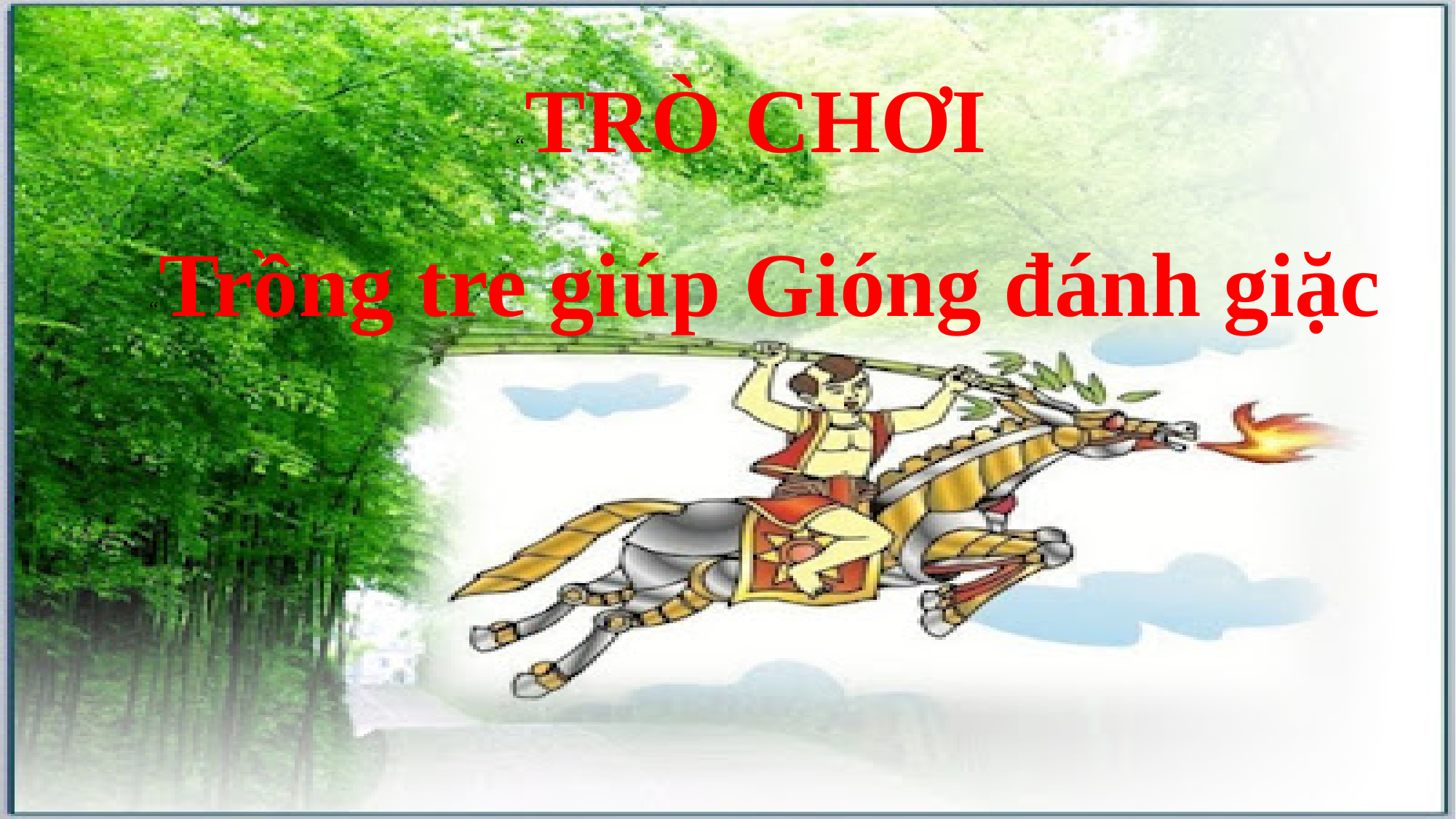

“TRÒ CHƠI
“Trồng tre giúp Gióng đánh giặc